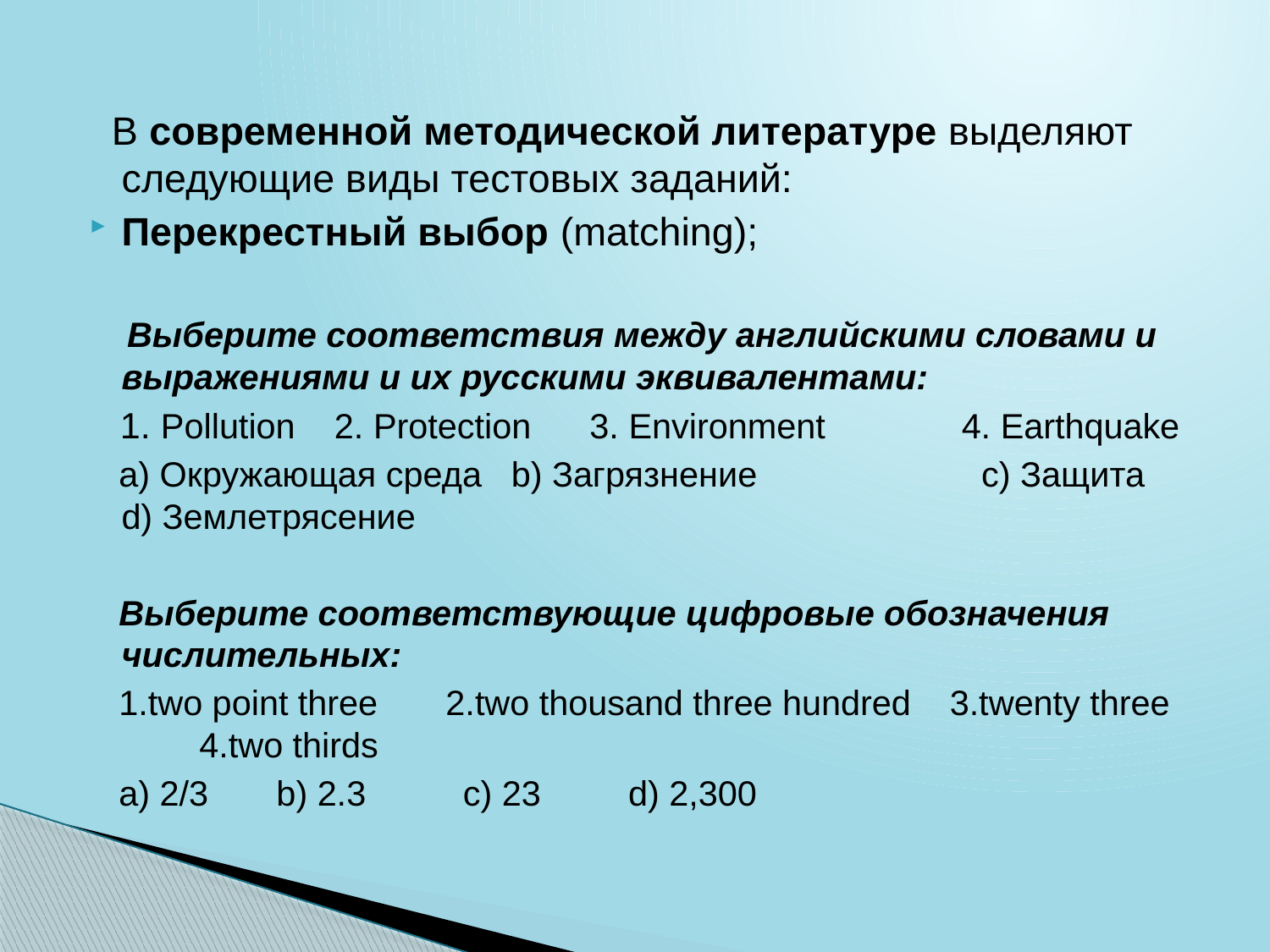

В современной методической литературе выделяют следующие виды тестовых заданий:
Перекрестный выбор (matching);

    Выберите соответствия между английскими словами и выражениями и их русскими эквивалентами:
   1. Pollution    2. Protection      3. Environment              4. Earthquake
   а) Окружающая среда   b) Загрязнение                       c) Защита     d) Землетрясение

   Выберите соответствующие цифровые обозначения числительных:
   1.two point three       2.two thousand three hundred    3.twenty three           4.two thirds
   а) 2/3       b) 2.3          c) 23         d) 2,300